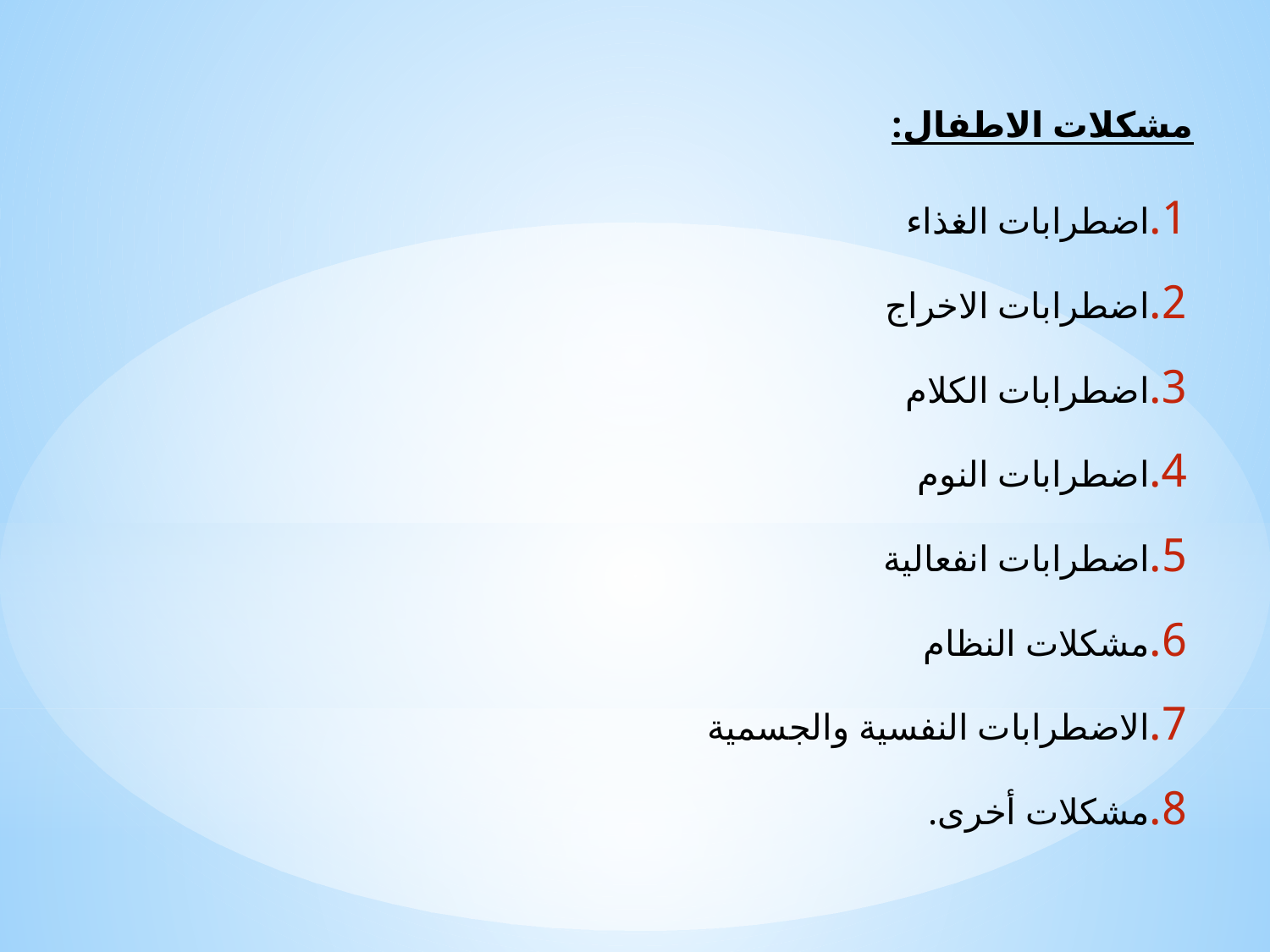

مشكلات الاطفال:
اضطرابات الغذاء
اضطرابات الاخراج
اضطرابات الكلام
اضطرابات النوم
اضطرابات انفعالية
مشكلات النظام
الاضطرابات النفسية والجسمية
مشكلات أخرى.